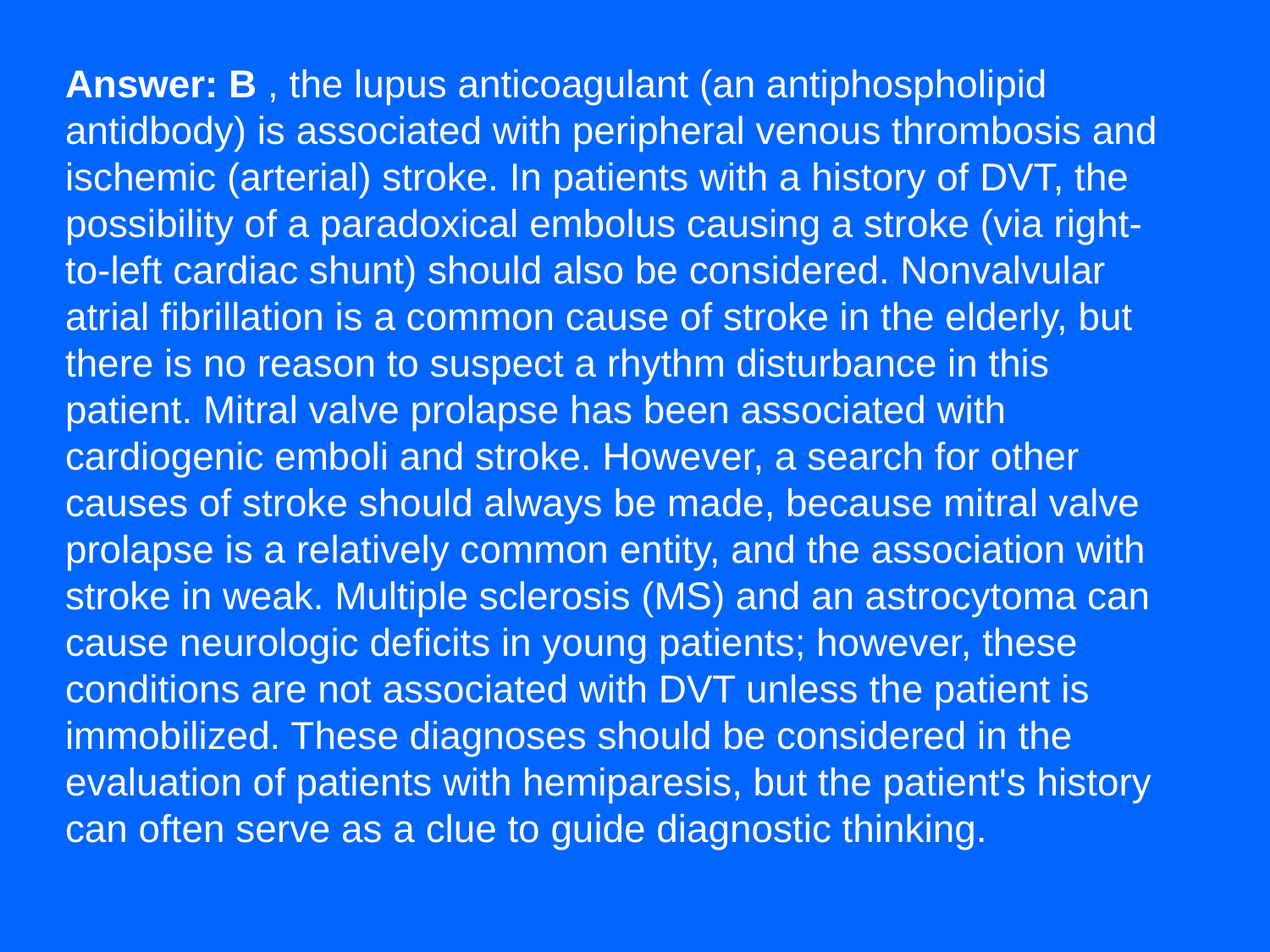

Answer: B , the lupus anticoagulant (an antiphospholipid antidbody) is associated with peripheral venous thrombosis and ischemic (arterial) stroke. In patients with a history of DVT, the possibility of a paradoxical embolus causing a stroke (via right-to-left cardiac shunt) should also be considered. Nonvalvular atrial fibrillation is a common cause of stroke in the elderly, but there is no reason to suspect a rhythm disturbance in this patient. Mitral valve prolapse has been associated with cardiogenic emboli and stroke. However, a search for other causes of stroke should always be made, because mitral valve prolapse is a relatively common entity, and the association with stroke in weak. Multiple sclerosis (MS) and an astrocytoma can cause neurologic deficits in young patients; however, these conditions are not associated with DVT unless the patient is immobilized. These diagnoses should be considered in the evaluation of patients with hemiparesis, but the patient's history can often serve as a clue to guide diagnostic thinking.